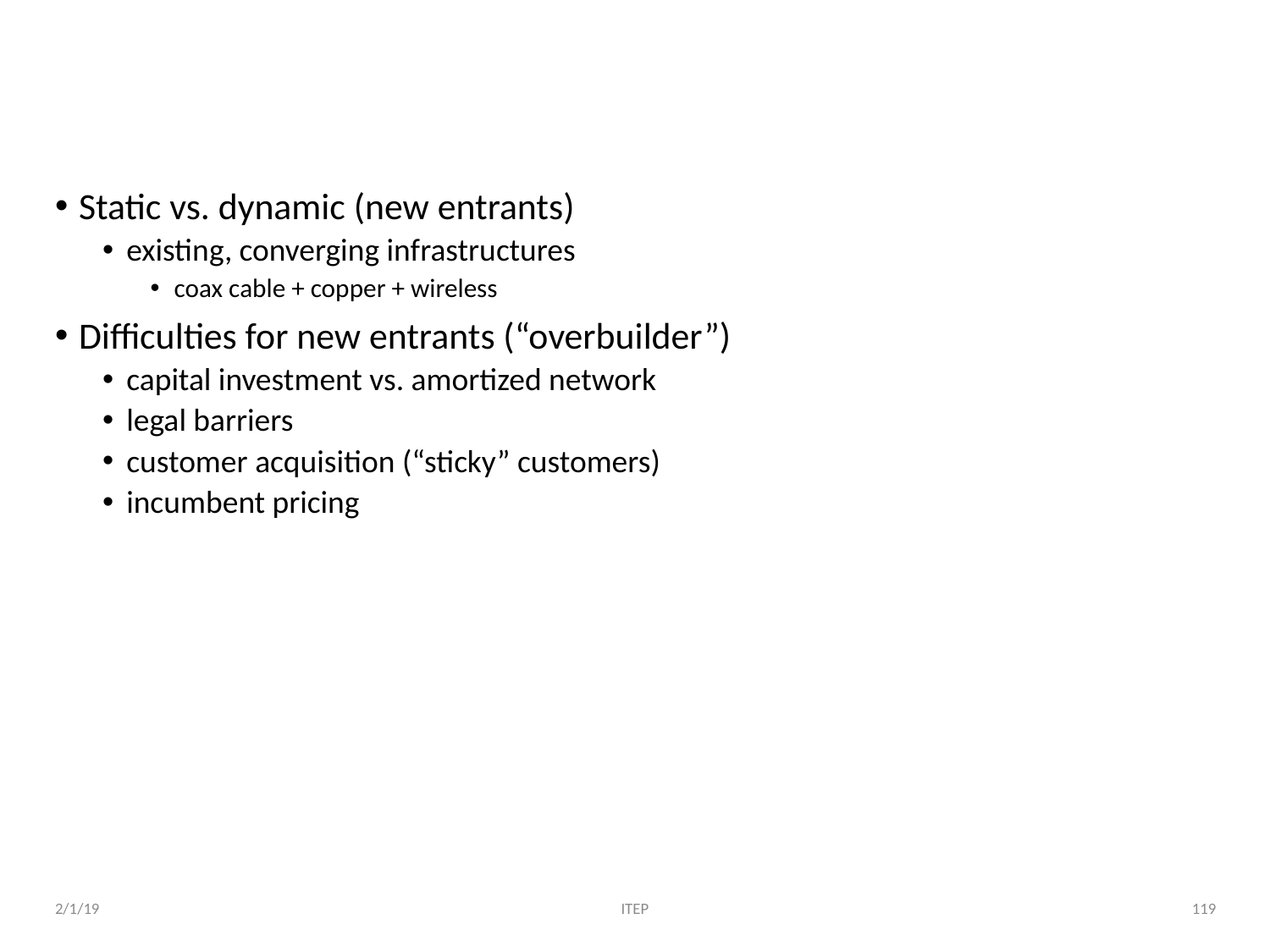

# The difficulty of competition
Static vs. dynamic (new entrants)
existing, converging infrastructures
coax cable + copper + wireless
Difficulties for new entrants (“overbuilder”)
capital investment vs. amortized network
legal barriers
customer acquisition (“sticky” customers)
incumbent pricing
ITEP
119
2/1/19